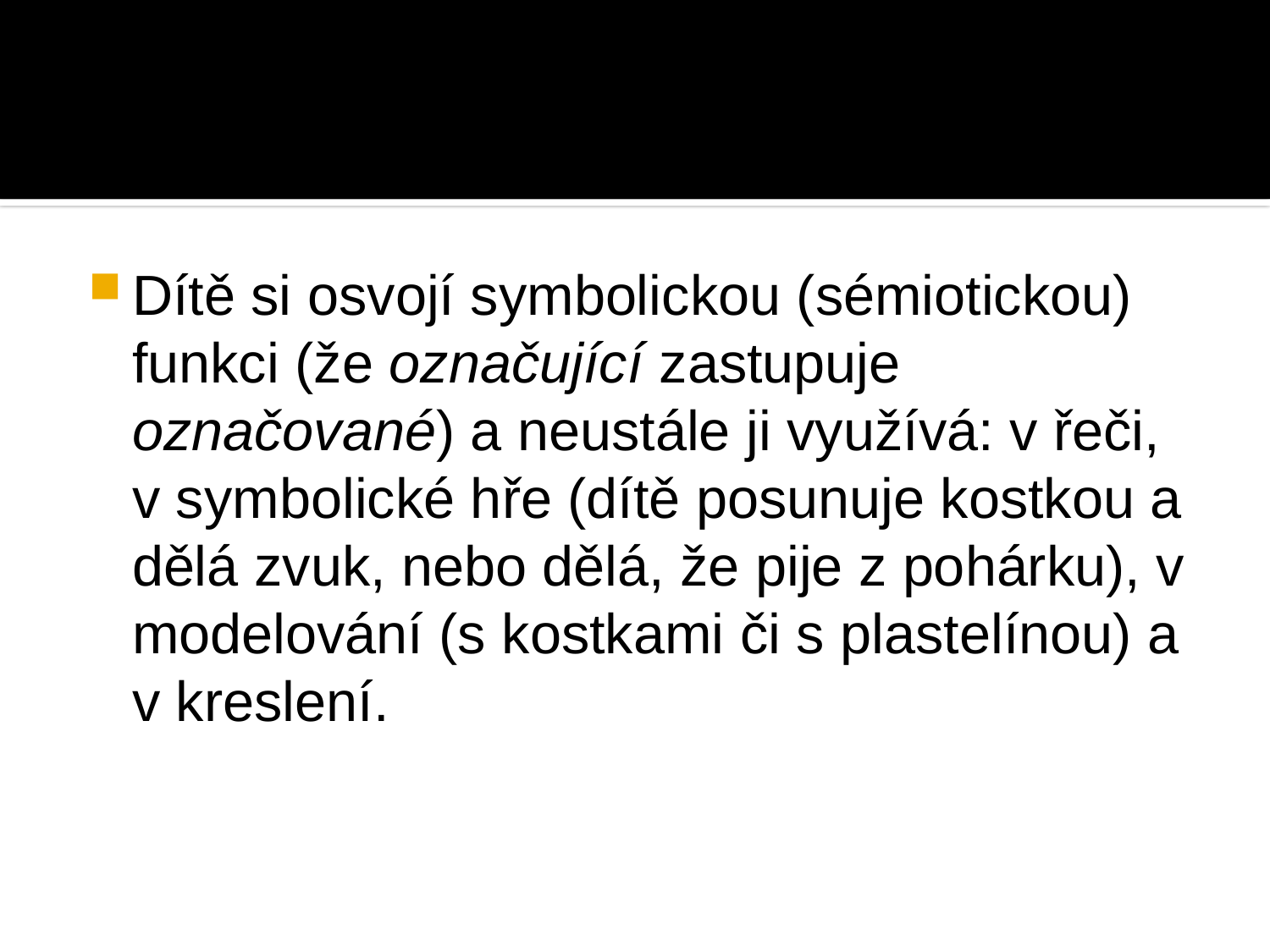

#
Dítě si osvojí symbolickou (sémiotickou) funkci (že označující zastupuje označované) a neustále ji využívá: v řeči, v symbolické hře (dítě posunuje kostkou a dělá zvuk, nebo dělá, že pije z pohárku), v modelování (s kostkami či s plastelínou) a v kreslení.